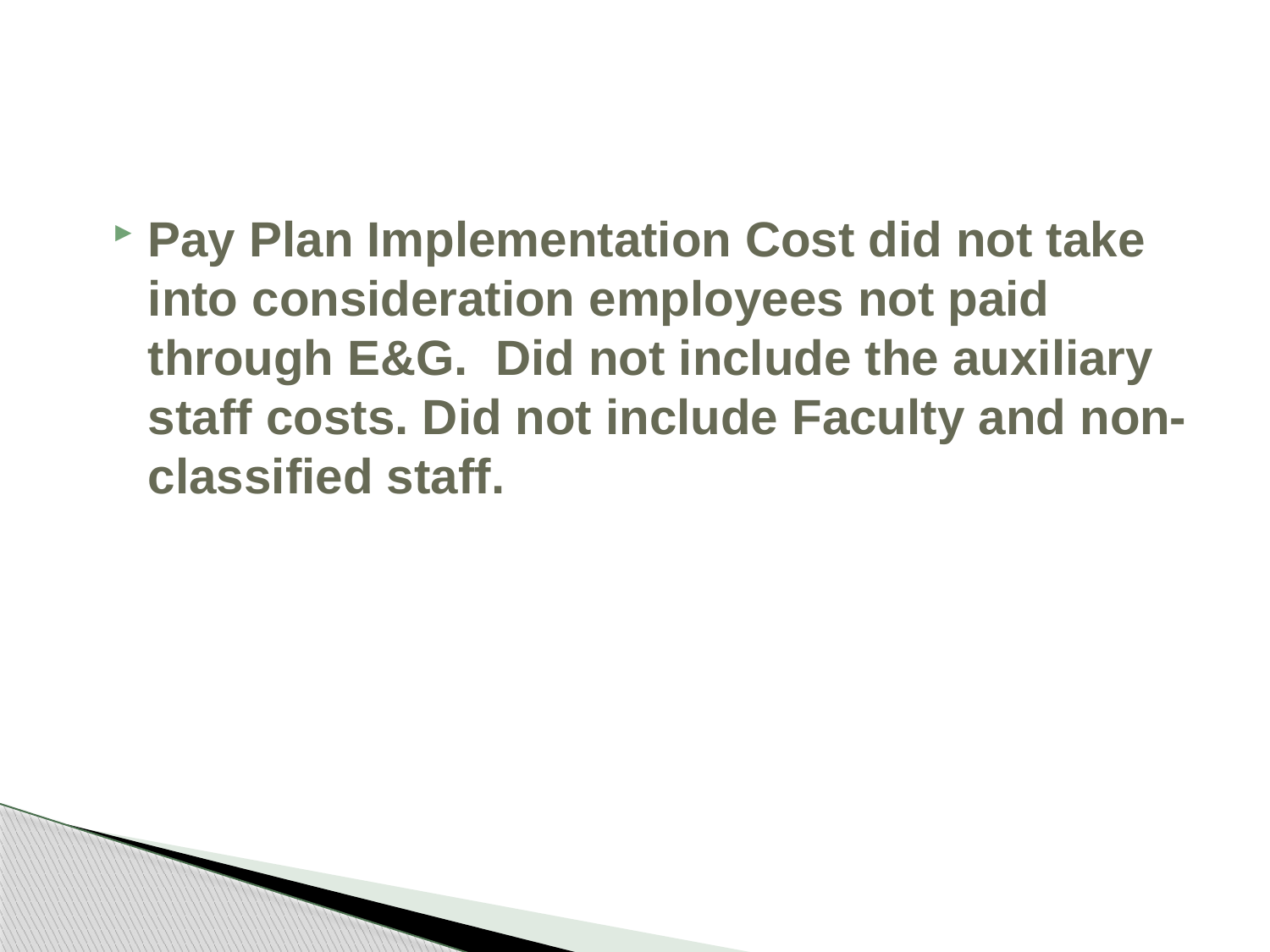

Pay Plan Implementation Cost did not take into consideration employees not paid through E&G.  Did not include the auxiliary staff costs. Did not include Faculty and non- classified staff.